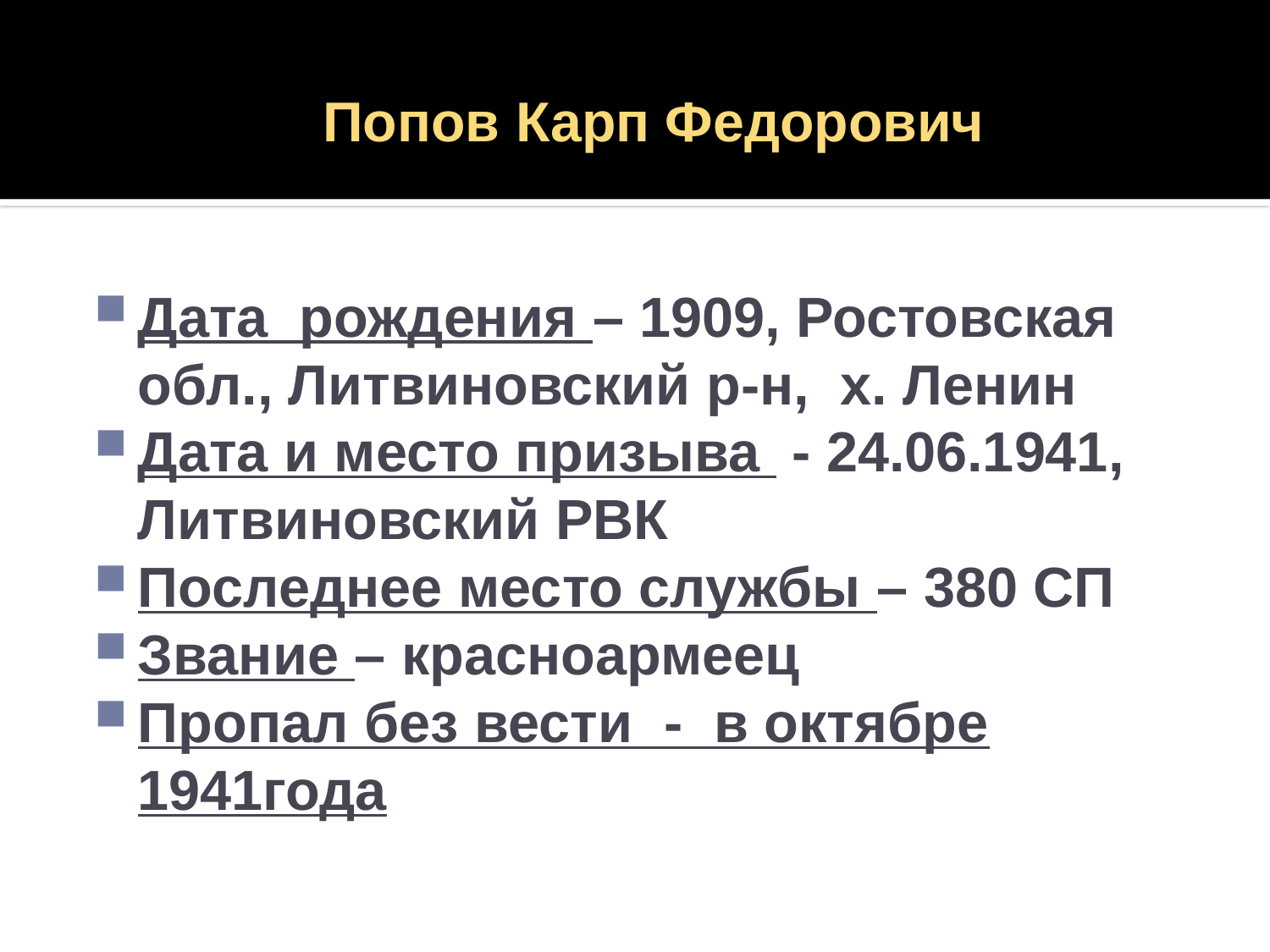

# Попов Карп Федорович
Дата  рождения – 1909, Ростовская обл., Литвиновский р-н,  х. Ленин
Дата и место призыва  - 24.06.1941, Литвиновский РВК
Последнее место службы – 380 СП
Звание – красноармеец
Пропал без вести  -  в октябре 1941года